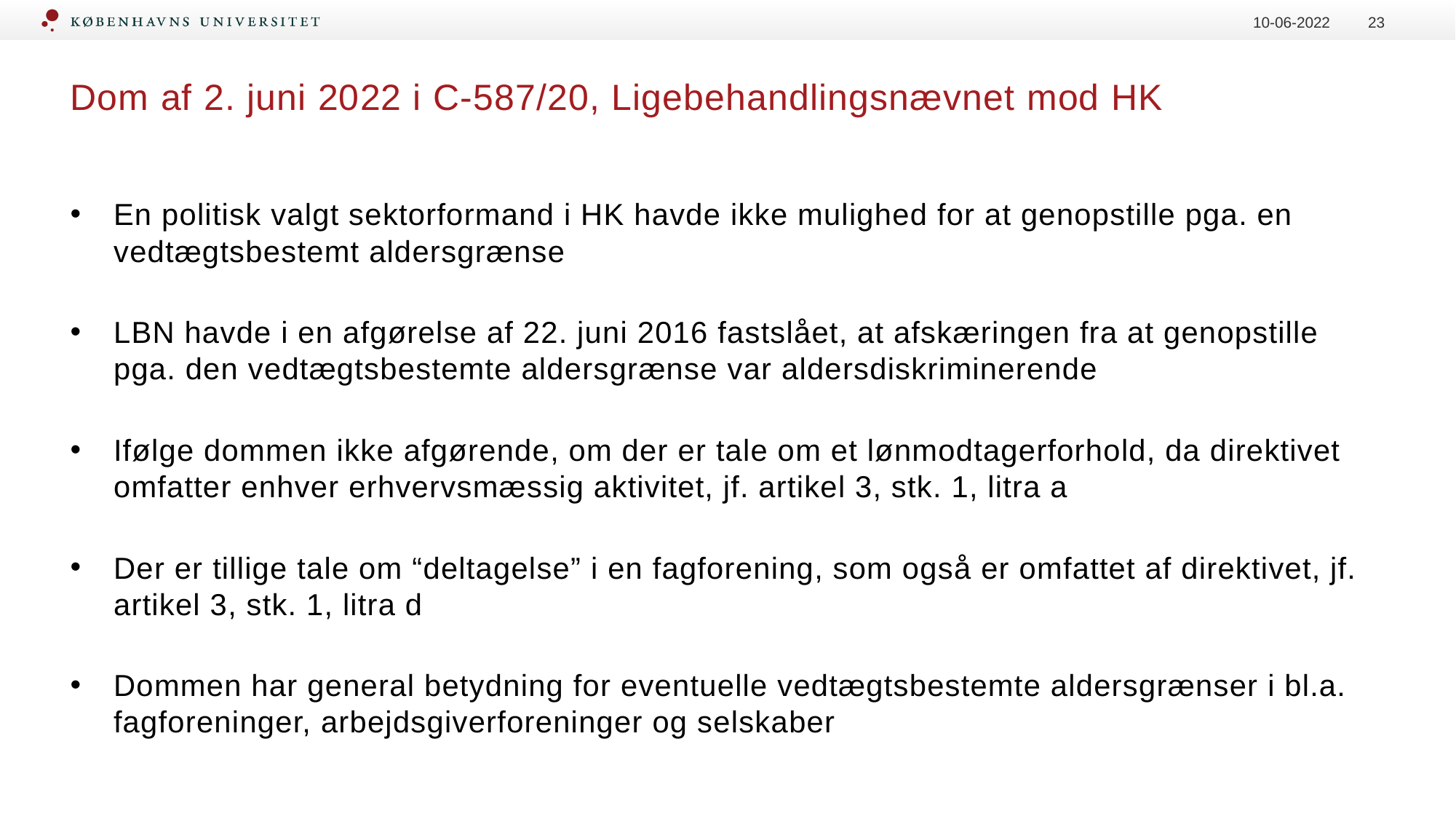

10-06-2022
23
# Dom af 2. juni 2022 i C-587/20, Ligebehandlingsnævnet mod HK
En politisk valgt sektorformand i HK havde ikke mulighed for at genopstille pga. en vedtægtsbestemt aldersgrænse

LBN havde i en afgørelse af 22. juni 2016 fastslået, at afskæringen fra at genopstille pga. den vedtægtsbestemte aldersgrænse var aldersdiskriminerende

Ifølge dommen ikke afgørende, om der er tale om et lønmodtagerforhold, da direktivet omfatter enhver erhvervsmæssig aktivitet, jf. artikel 3, stk. 1, litra a

Der er tillige tale om “deltagelse” i en fagforening, som også er omfattet af direktivet, jf. artikel 3, stk. 1, litra d

Dommen har general betydning for eventuelle vedtægtsbestemte aldersgrænser i bl.a. fagforeninger, arbejdsgiverforeninger og selskaber